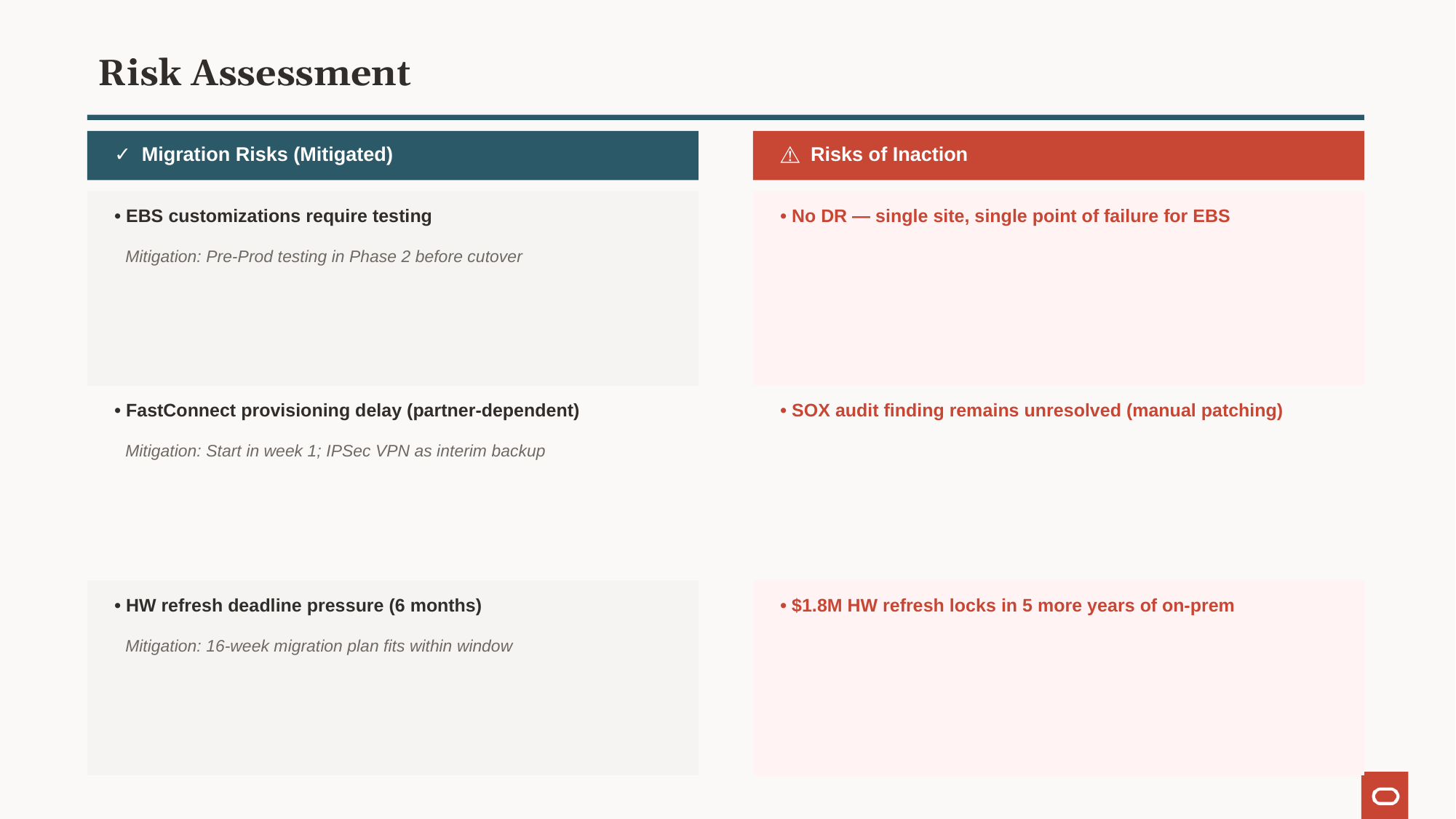

Risk Assessment

✓  Migration Risks (Mitigated)
⚠  Risks of Inaction

• EBS customizations require testing
• No DR — single site, single point of failure for EBS
Mitigation: Pre-Prod testing in Phase 2 before cutover
• FastConnect provisioning delay (partner-dependent)
• SOX audit finding remains unresolved (manual patching)
Mitigation: Start in week 1; IPSec VPN as interim backup

• HW refresh deadline pressure (6 months)
• $1.8M HW refresh locks in 5 more years of on-prem
Mitigation: 16-week migration plan fits within window